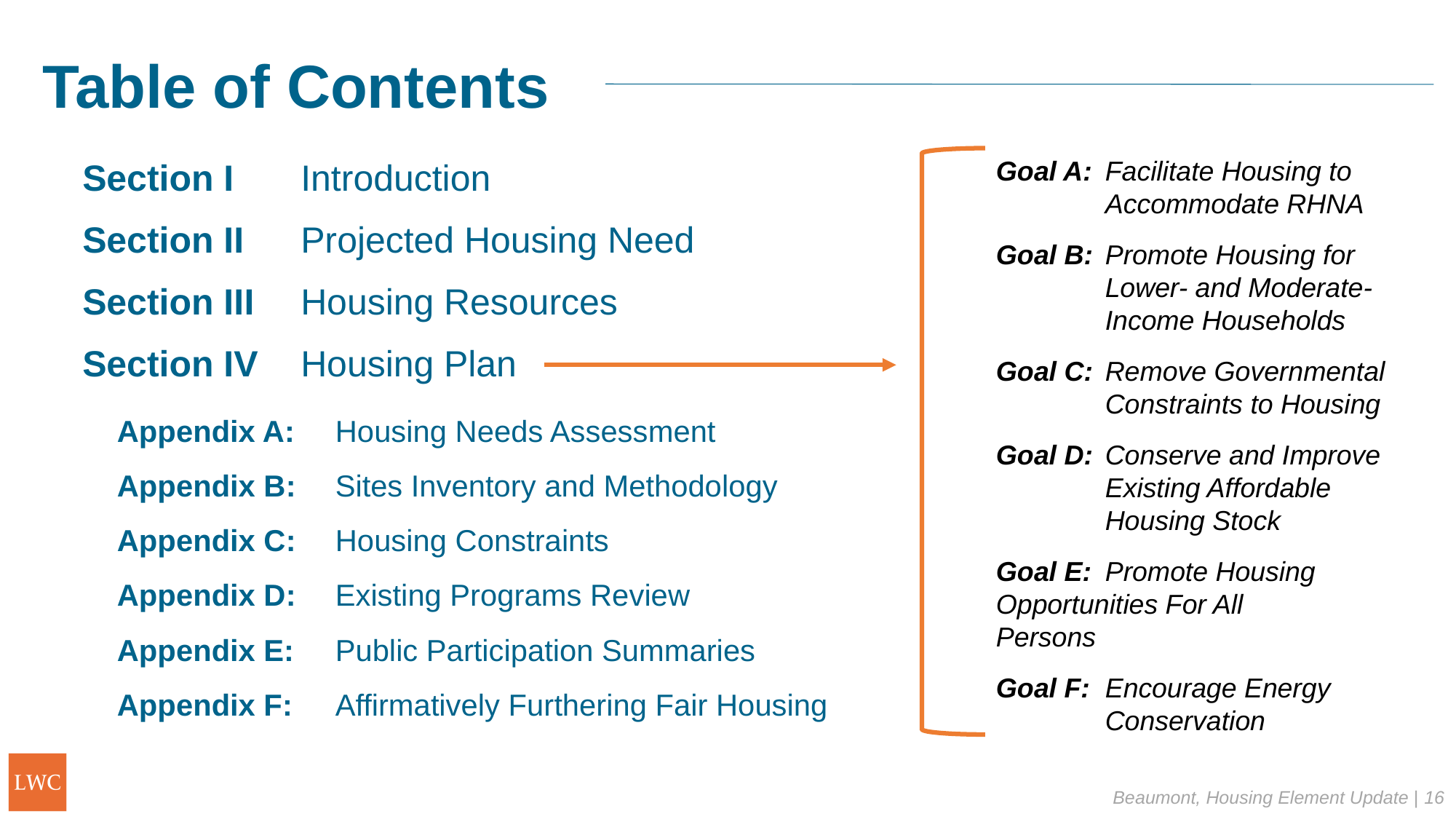

Table of Contents

Goal A: 	Facilitate Housing to 	Accommodate RHNA
Goal B: 	Promote Housing for 	Lower- and Moderate-	Income Households
Goal C:	Remove Governmental 	Constraints to Housing
Goal D:	Conserve and Improve 	Existing Affordable 	Housing Stock
Goal E:	Promote Housing 	Opportunities For All 	Persons
Goal F:	Encourage Energy 	Conservation
Section I	Introduction
Section II	Projected Housing Need
Section III	Housing Resources
Section IV	Housing Plan
Appendix A:	Housing Needs Assessment
Appendix B:	Sites Inventory and Methodology
Appendix C:	Housing Constraints
Appendix D:	Existing Programs Review
Appendix E:	Public Participation Summaries
Appendix F:	Affirmatively Furthering Fair Housing